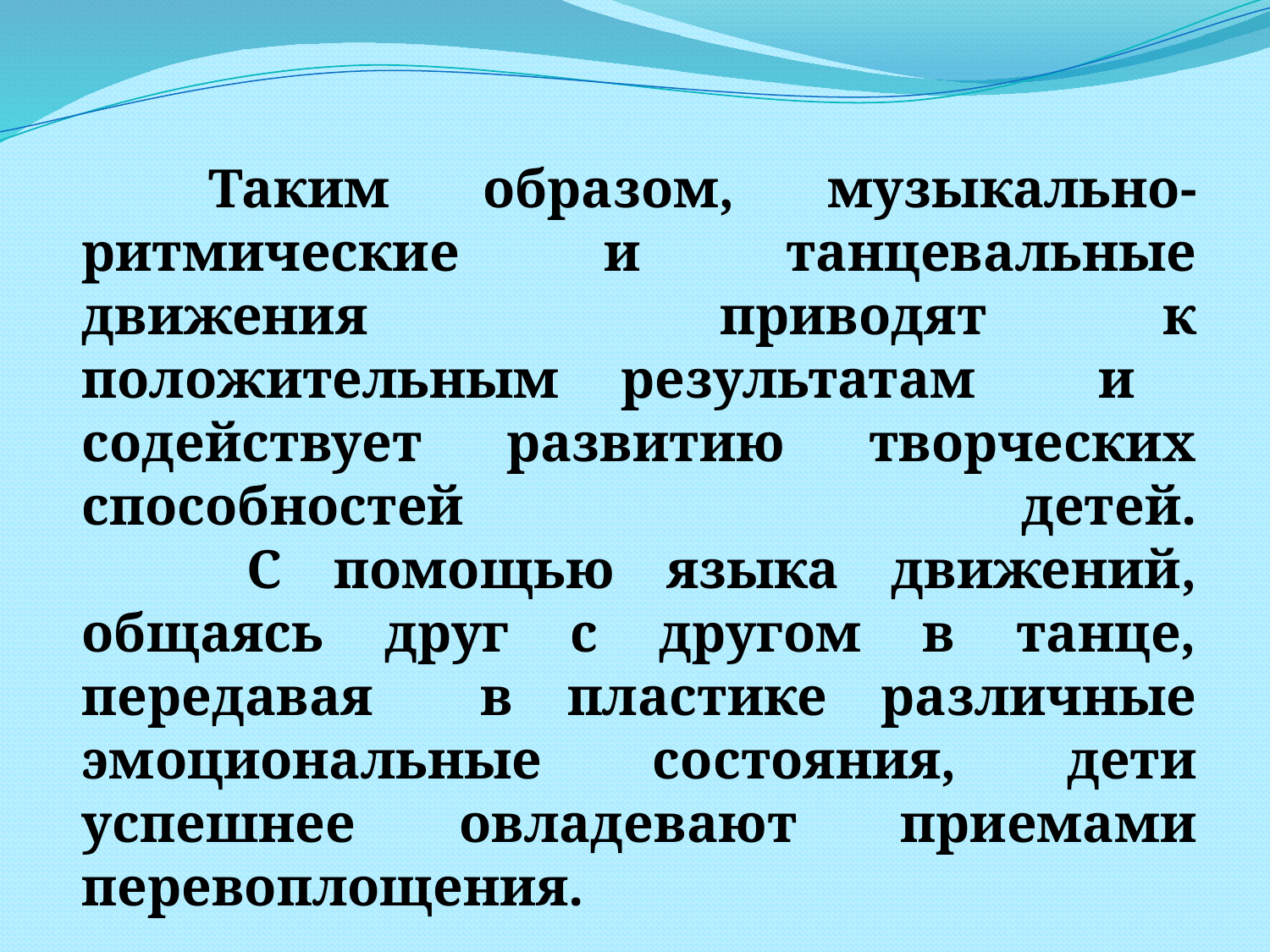

Таким образом, музыкально-ритмические и танцевальные движения  приводят к положительным результатам  и  содействует  развитию  творческих способностей детей.
 	С помощью языка движений, общаясь друг с другом в танце, передавая  в пластике различные эмоциональные состояния, дети успешнее овладевают приемами перевоплощения.